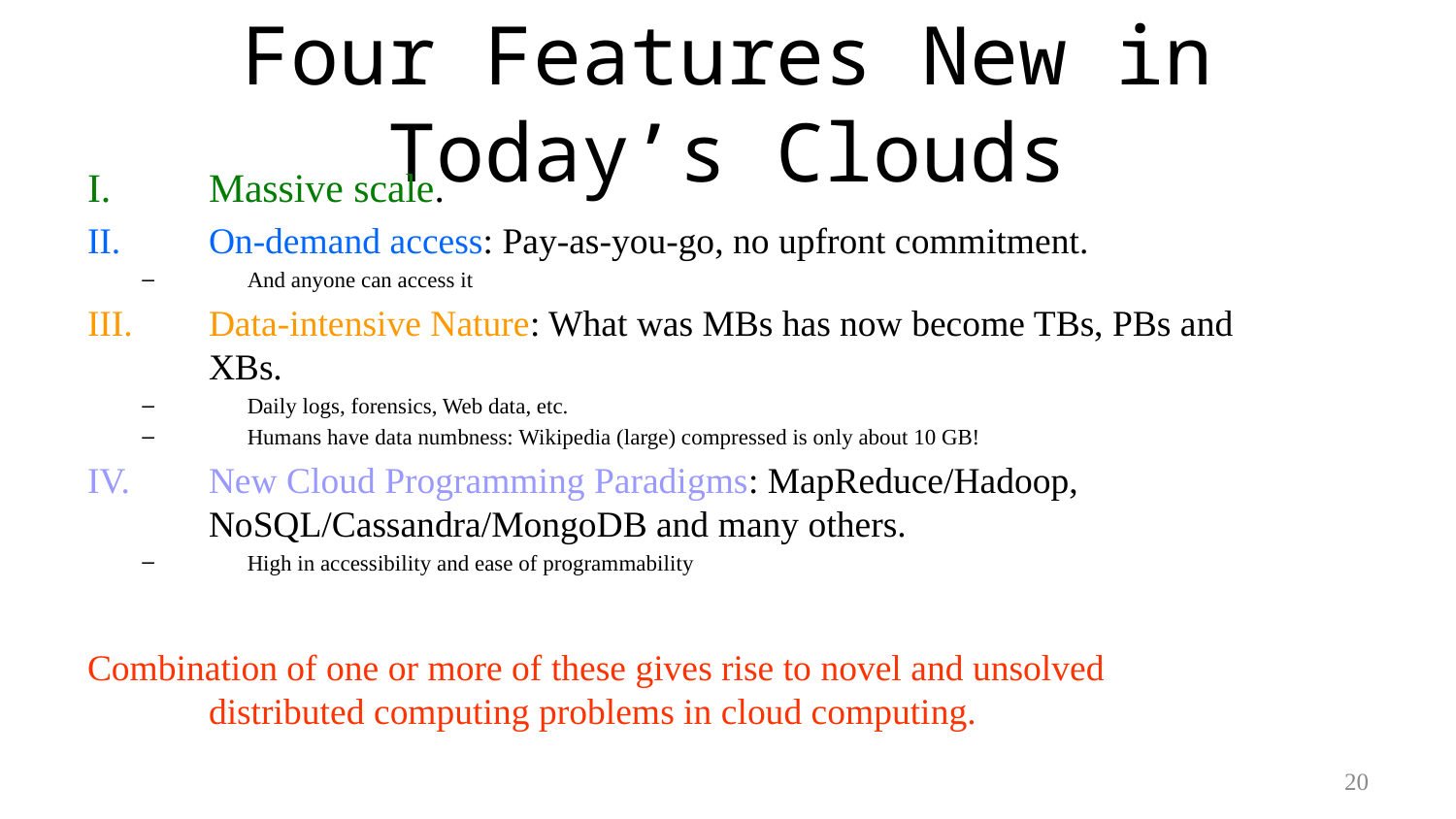

# Four Features New in Today’s Clouds
Massive scale.
On-demand access: Pay-as-you-go, no upfront commitment.
And anyone can access it
Data-intensive Nature: What was MBs has now become TBs, PBs and XBs.
Daily logs, forensics, Web data, etc.
Humans have data numbness: Wikipedia (large) compressed is only about 10 GB!
New Cloud Programming Paradigms: MapReduce/Hadoop, NoSQL/Cassandra/MongoDB and many others.
High in accessibility and ease of programmability

Combination of one or more of these gives rise to novel and unsolved distributed computing problems in cloud computing.

20